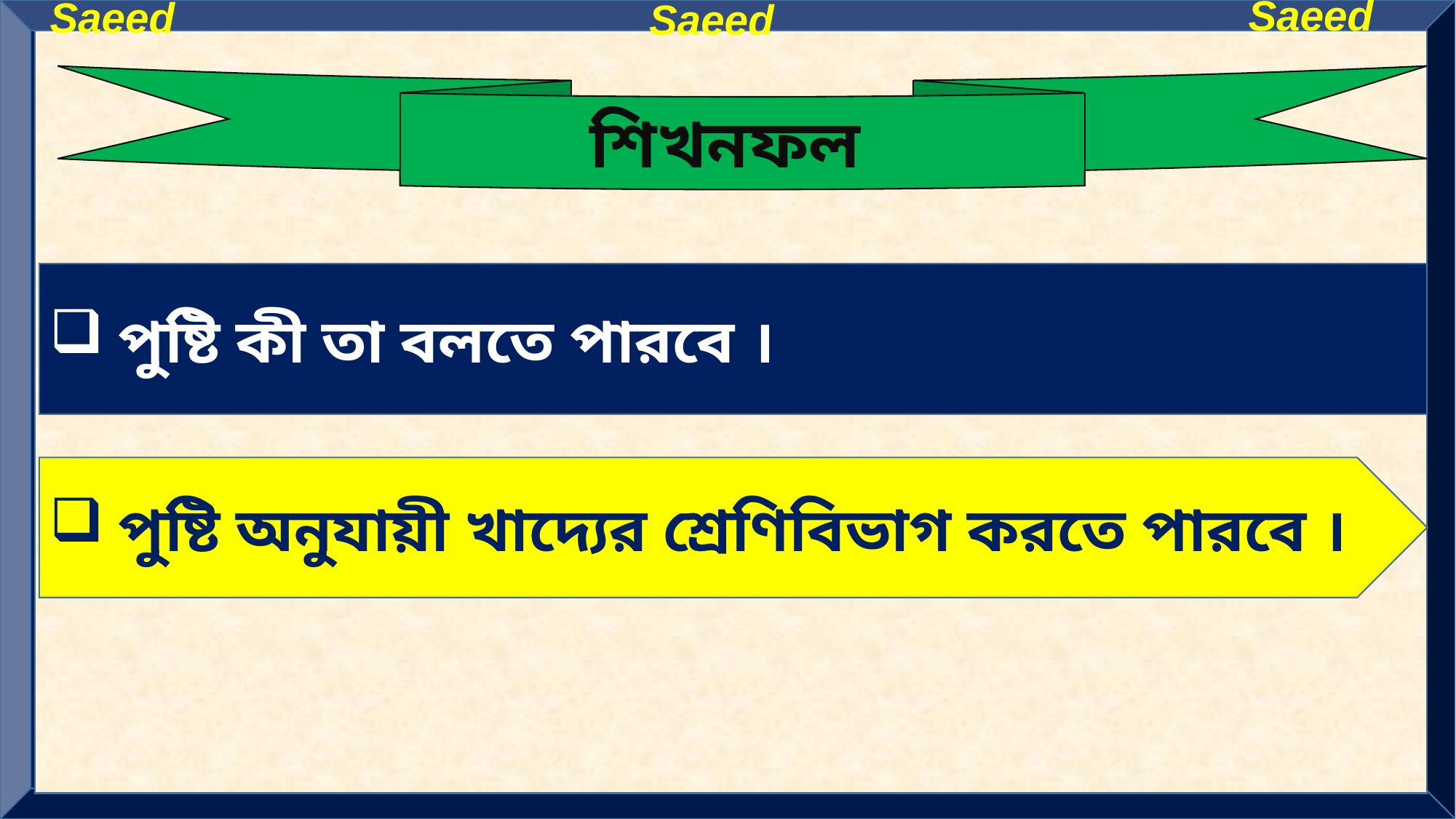

Saeed
Saeed
Saeed

শিখনফল
পুষ্টি কী তা বলতে পারবে ।
পুষ্টি অনুযায়ী খাদ্যের শ্রেণিবিভাগ করতে পারবে ।